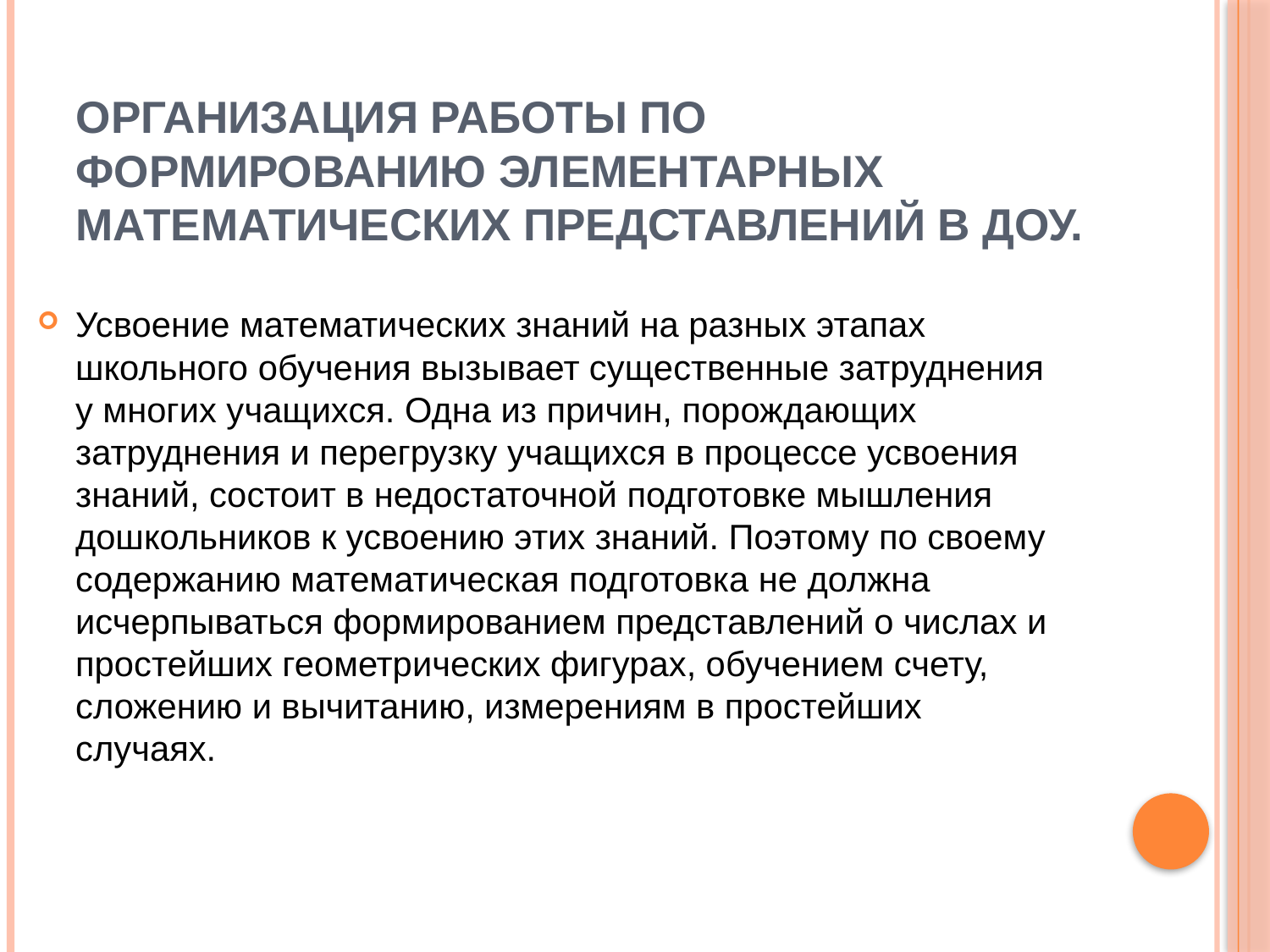

# Организация работы по формированию элементарных математических представлений в ДОУ.
Усвоение математических знаний на разных этапах школьного обучения вызывает существенные затруднения у многих учащихся. Одна из причин, порождающих затруднения и перегрузку учащихся в процессе усвоения знаний, состоит в недостаточной подготовке мышления дошкольников к усвоению этих знаний. Поэтому по своему содержанию математическая подготовка не должна исчерпываться формированием представлений о числах и простейших геометрических фигурах, обучением счету, сложению и вычитанию, измерениям в простейших случаях.